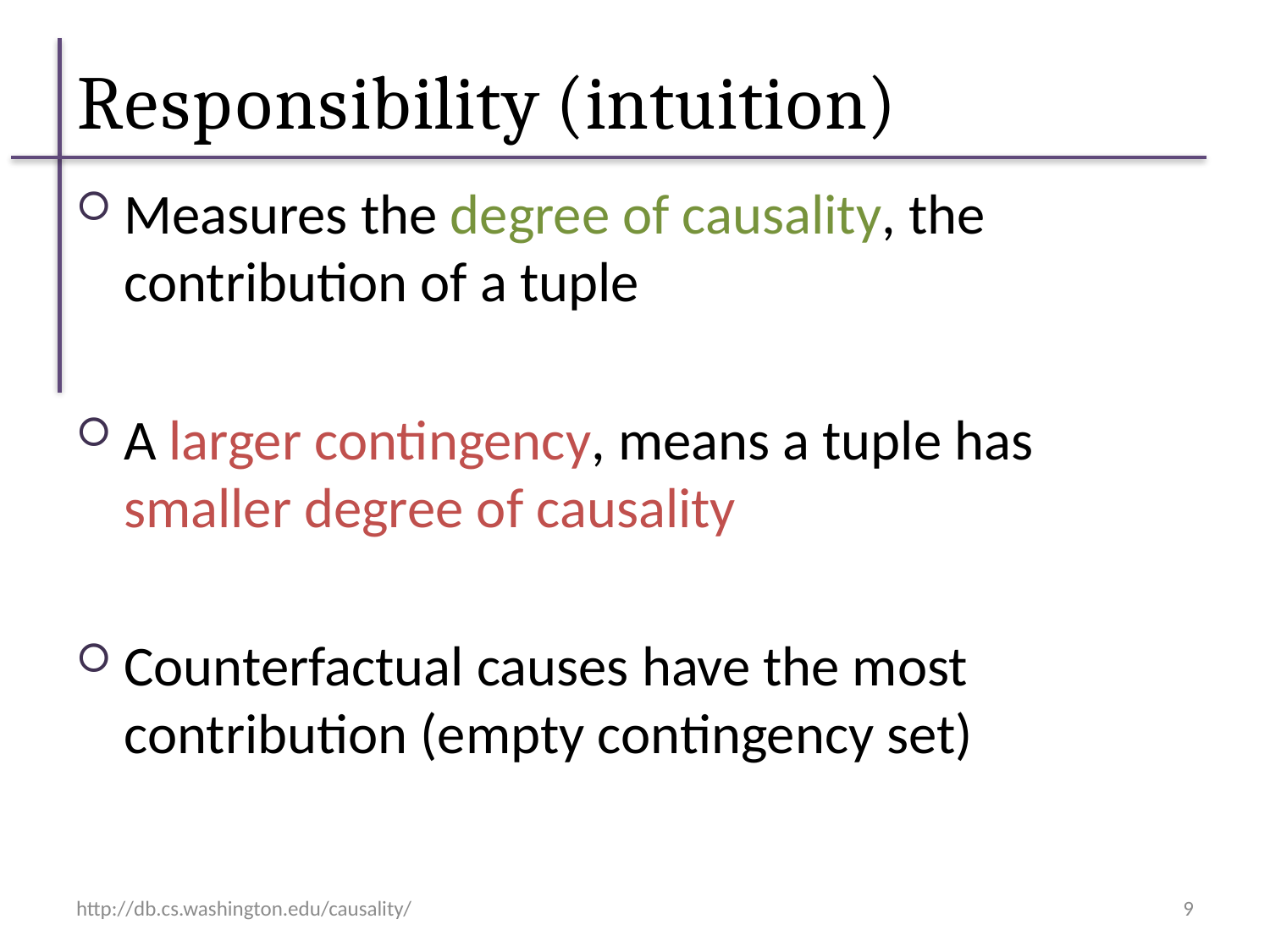

# Responsibility (intuition)
Measures the degree of causality, the contribution of a tuple

A larger contingency, means a tuple has smaller degree of causality

Counterfactual causes have the most contribution (empty contingency set)
http://db.cs.washington.edu/causality/
9